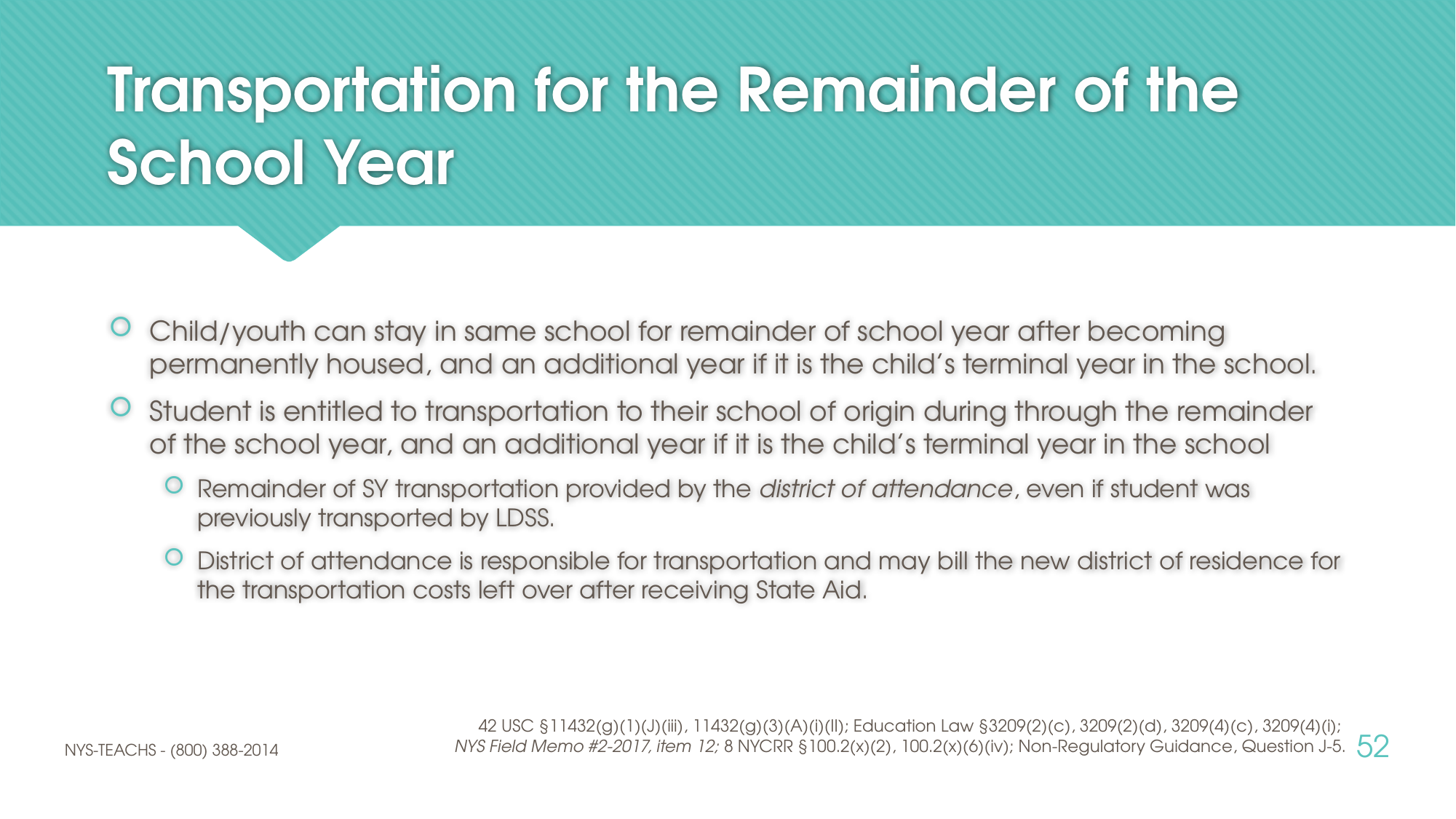

# Transportation for the Remainder of the School Year
Child/youth can stay in same school for remainder of school year after becoming permanently housed, and an additional year if it is the child’s terminal year in the school.
Student is entitled to transportation to their school of origin during through the remainder of the school year, and an additional year if it is the child’s terminal year in the school
Remainder of SY transportation provided by the district of attendance, even if student was previously transported by LDSS.
District of attendance is responsible for transportation and may bill the new district of residence for the transportation costs left over after receiving State Aid.

52
42 USC §11432(g)(1)(J)(iii), 11432(g)(3)(A)(i)(II); Education Law §3209(2)(c), 3209(2)(d), 3209(4)(c), 3209(4)(i);
NYS Field Memo #2-2017, item 12; 8 NYCRR §100.2(x)(2), 100.2(x)(6)(iv); Non-Regulatory Guidance, Question J-5.
NYS-TEACHS - (800) 388-2014